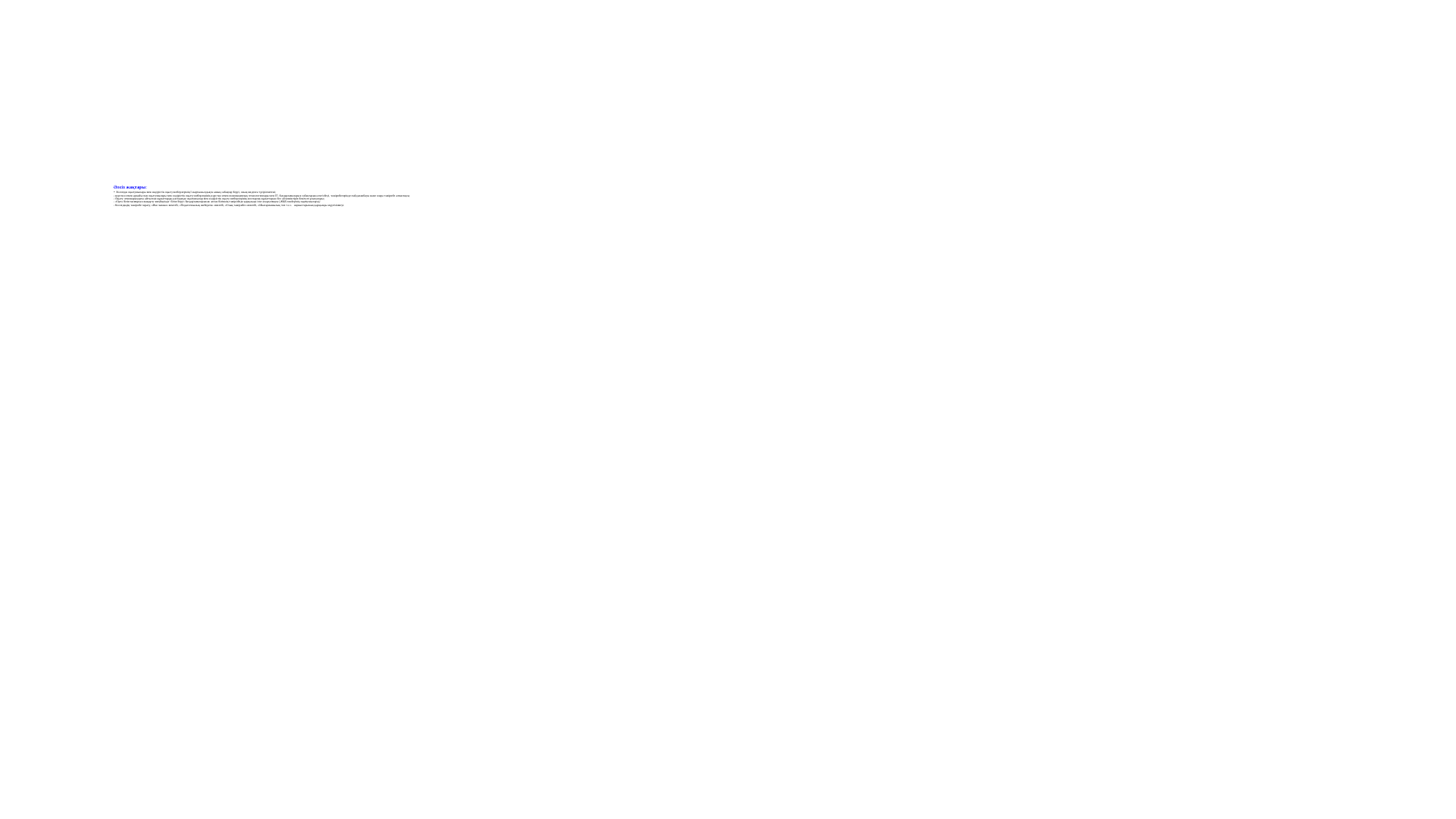

# Әлсіз жақтары: - Колледж оқытушылары мен өндірістік оқыту шеберлерінің І жартыжылдықта ашық сабақтар беруі, оның видеоға түсірілмегені;  - курстан өткен арнайы пән оқытушылары мен өндірістік оқыту шеберлерінің курстан өткен инновациялық технологиялары мен ІТ- бағдарламаларын сабақтарына енгізбеуі, тәжірибелерінде пайдаланбауы және өзара тәжірибе алмаспауы; - Оқыту семинарындағы айтылған құжаттарды рәсімдеуде оқытушылар мен өндірістік оқыту шеберлерінің жоспарлау құжаттарын бес ай кешіктіріп бекітуге ұсынулары;  - «Орта білім мазмұнын жаңарту шеңберінде  білім беру» бағдарламаларынан алған білімнің тәжірибеде қарқынды іске асырылмауы (ЖББ пәндерінің оқытушылары); - Колледждің тәжірибе тарату, «Жас маман» мектебі, «Педагогикалық шеберлік» мектебі, «Озық тәжірибе» мектебі, «Шығармашылық топ т.с.с.   жұмыстарының қарқынды жүргізілмеуі.